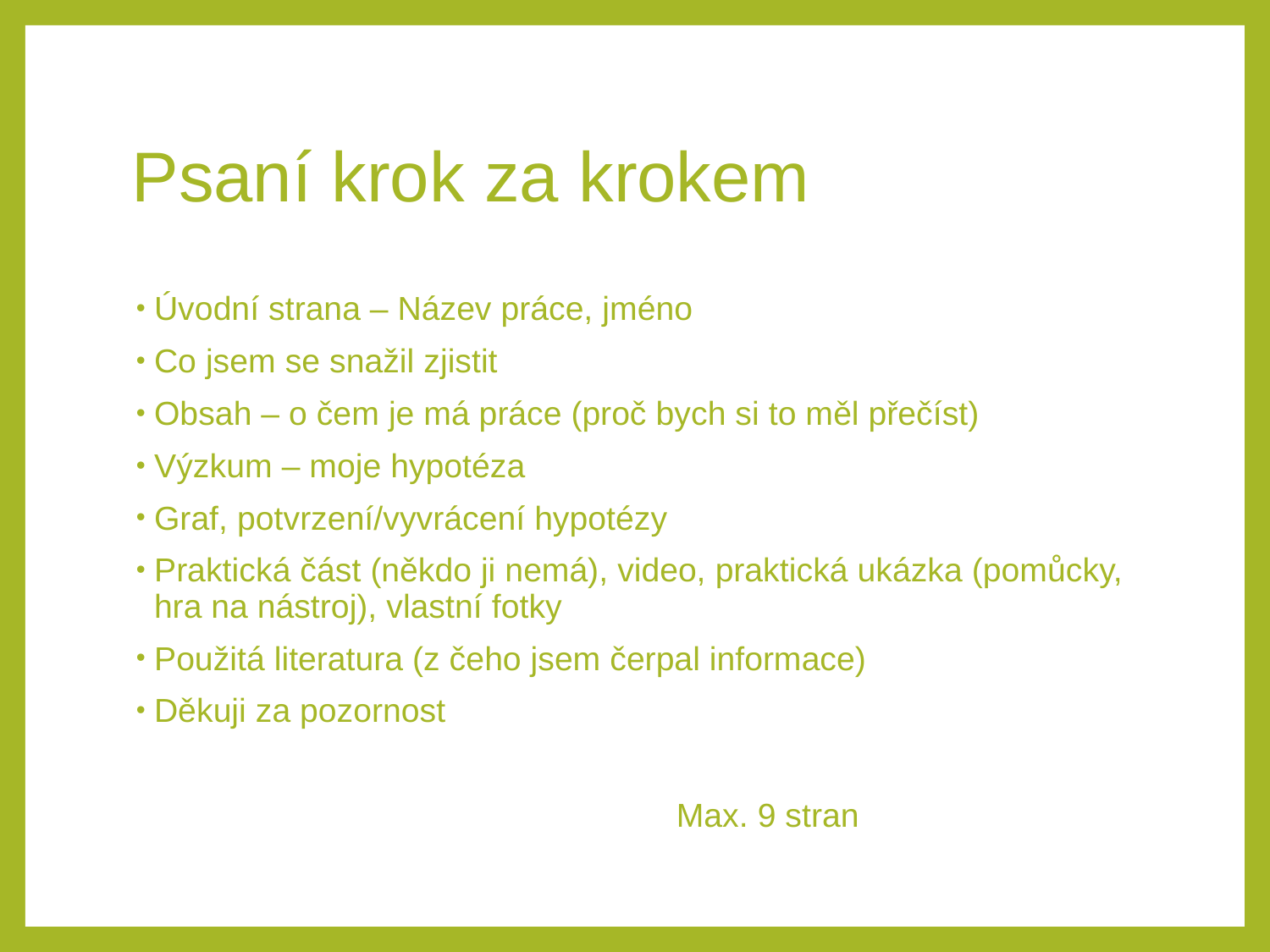

# Psaní krok za krokem
Úvodní strana – Název práce, jméno
Co jsem se snažil zjistit
Obsah – o čem je má práce (proč bych si to měl přečíst)
Výzkum – moje hypotéza
Graf, potvrzení/vyvrácení hypotézy
Praktická část (někdo ji nemá), video, praktická ukázka (pomůcky, hra na nástroj), vlastní fotky
Použitá literatura (z čeho jsem čerpal informace)
Děkuji za pozornost

                                                          Max. 9 stran